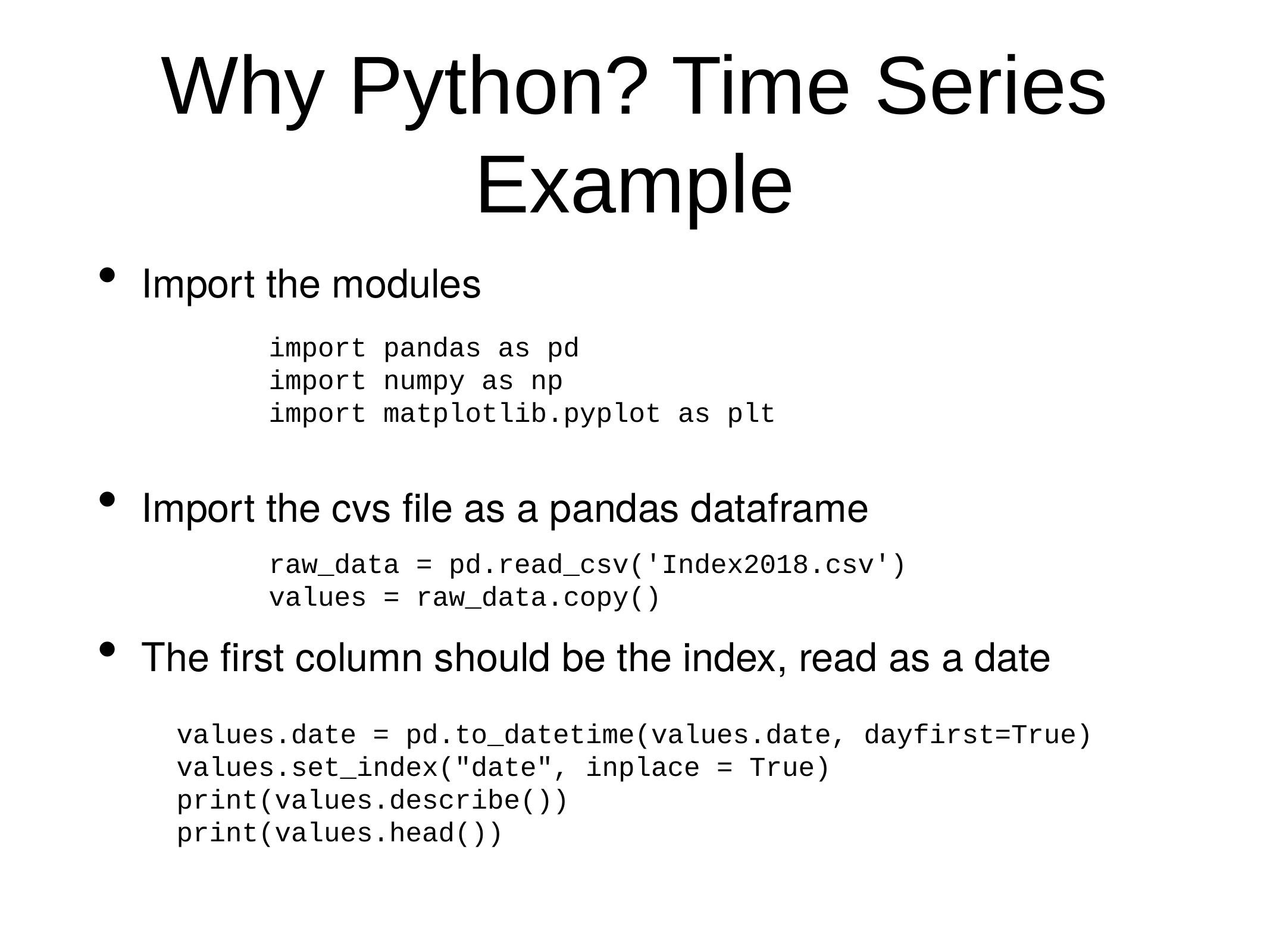

# Why Python? Time Series Example
Import the modules

Import the cvs file as a pandas dataframe

The first column should be the index, read as a date
import pandas as pd
import numpy as np
import matplotlib.pyplot as plt
raw_data = pd.read_csv('Index2018.csv')
values = raw_data.copy()
values.date = pd.to_datetime(values.date, dayfirst=True)
values.set_index("date", inplace = True)
print(values.describe())
print(values.head())